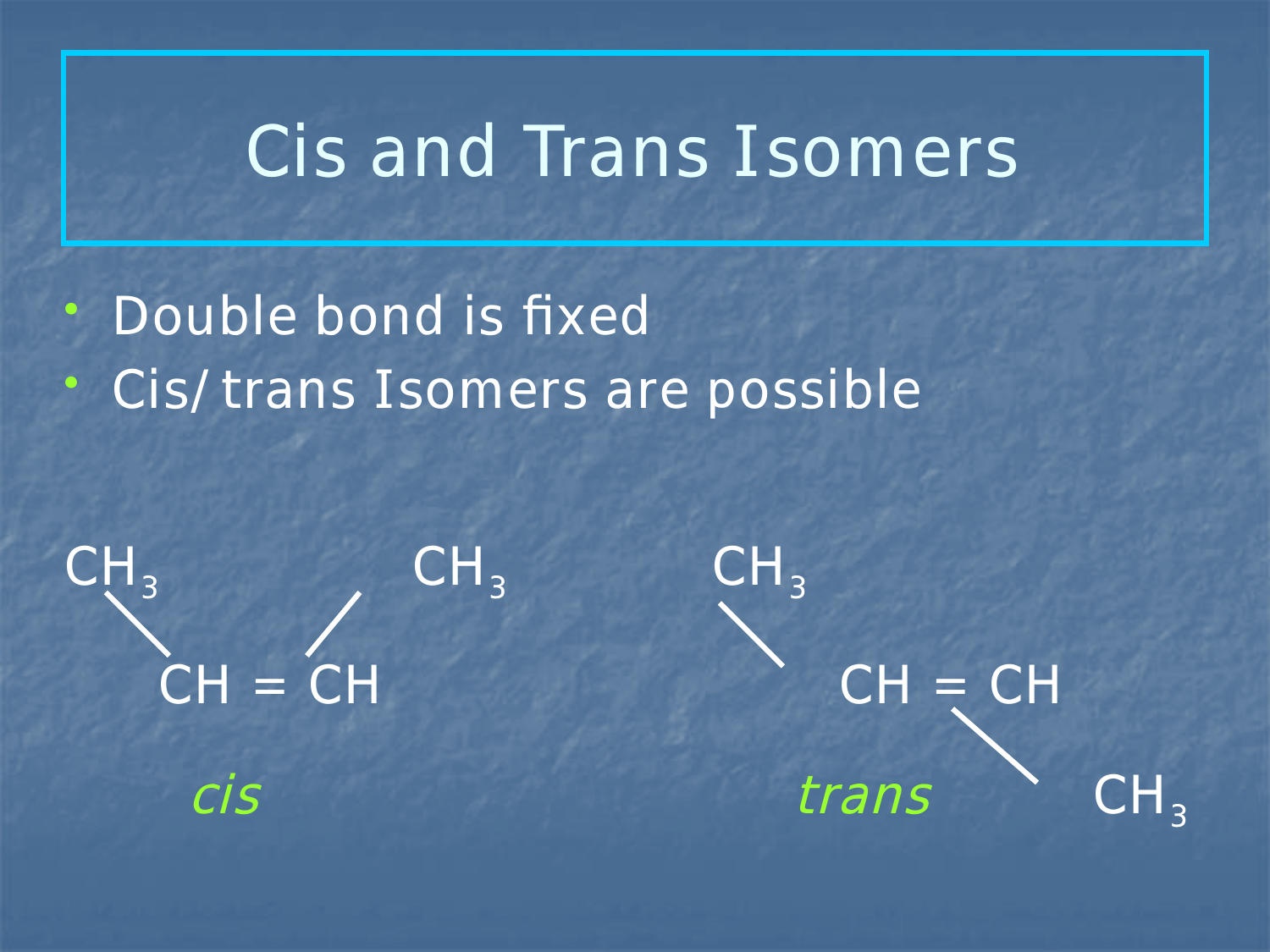

# Cis and Trans Isomers
Double bond is fixed
Cis/trans Isomers are possible

CH3		   CH3	      CH3

	   CH = CH			      CH = CH
        cis				   trans	      CH3